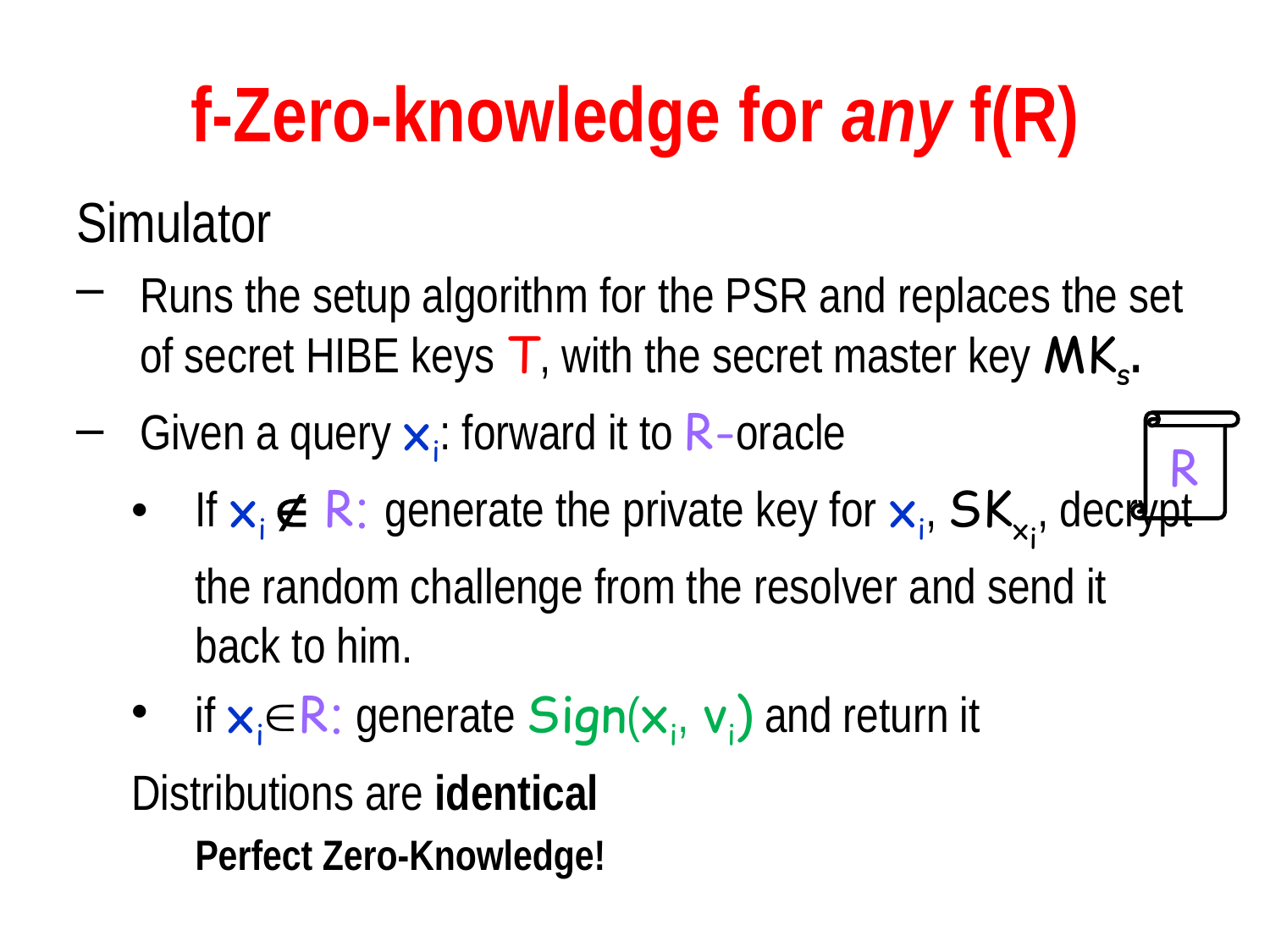

# f-Zero-knowledge for any f(R)
Simulator
Runs the setup algorithm for the PSR and replaces the set of secret HIBE keys T, with the secret master key MKs.
Given a query xi: forward it to R-oracle
If xi ∉ R: generate the private key for xi, SKxi, decrypt the random challenge from the resolver and send it back to him.
if xi∈R: generate Sign(xi, vi) and return it
Distributions are identical
Perfect Zero-Knowledge!

R